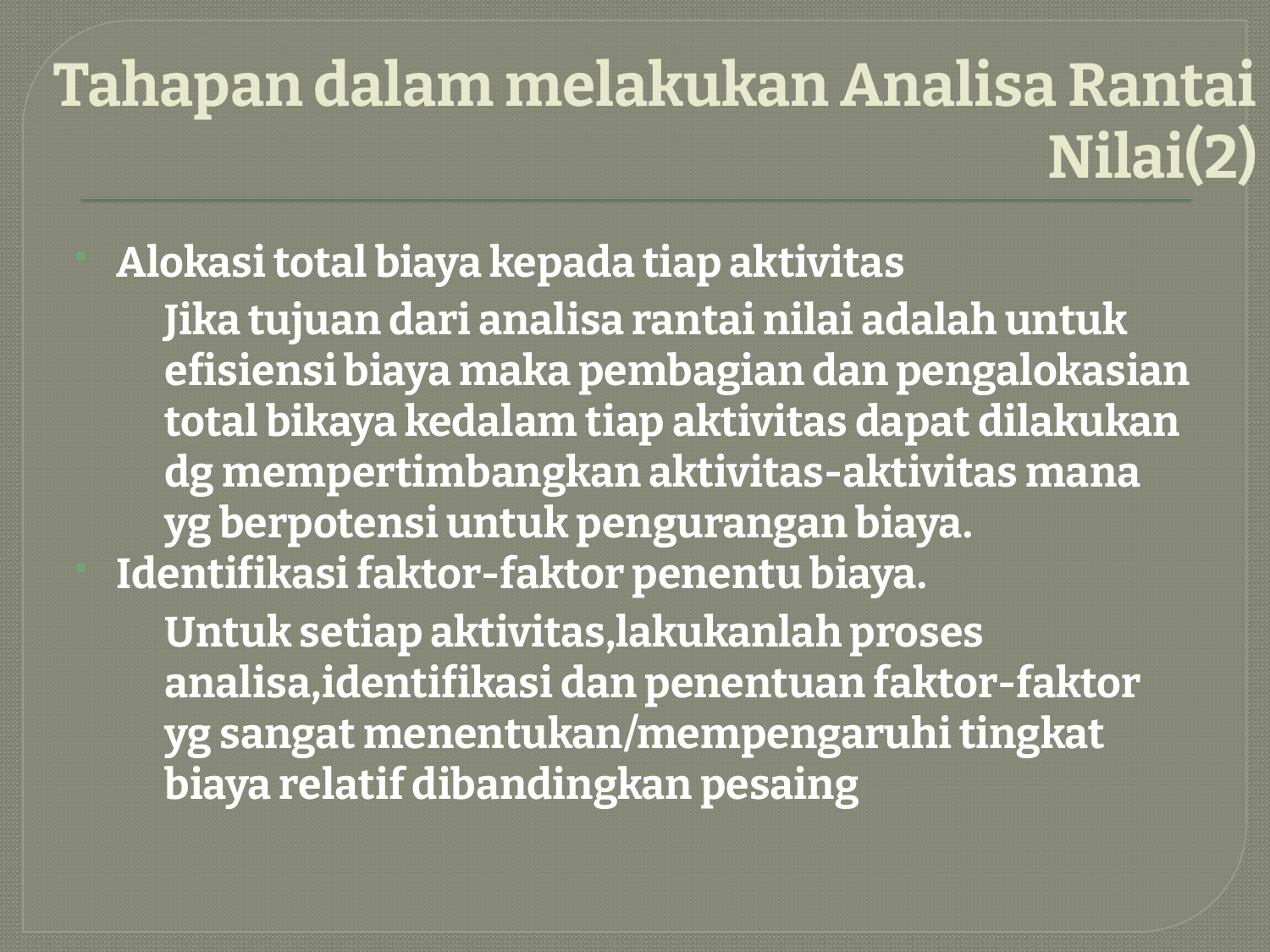

# Tahapan dalam melakukan Analisa Rantai Nilai(2)
Alokasi total biaya kepada tiap aktivitas
	Jika tujuan dari analisa rantai nilai adalah untuk efisiensi biaya maka pembagian dan pengalokasian total bikaya kedalam tiap aktivitas dapat dilakukan dg mempertimbangkan aktivitas-aktivitas mana yg berpotensi untuk pengurangan biaya.
Identifikasi faktor-faktor penentu biaya.
	Untuk setiap aktivitas,lakukanlah proses analisa,identifikasi dan penentuan faktor-faktor yg sangat menentukan/mempengaruhi tingkat biaya relatif dibandingkan pesaing